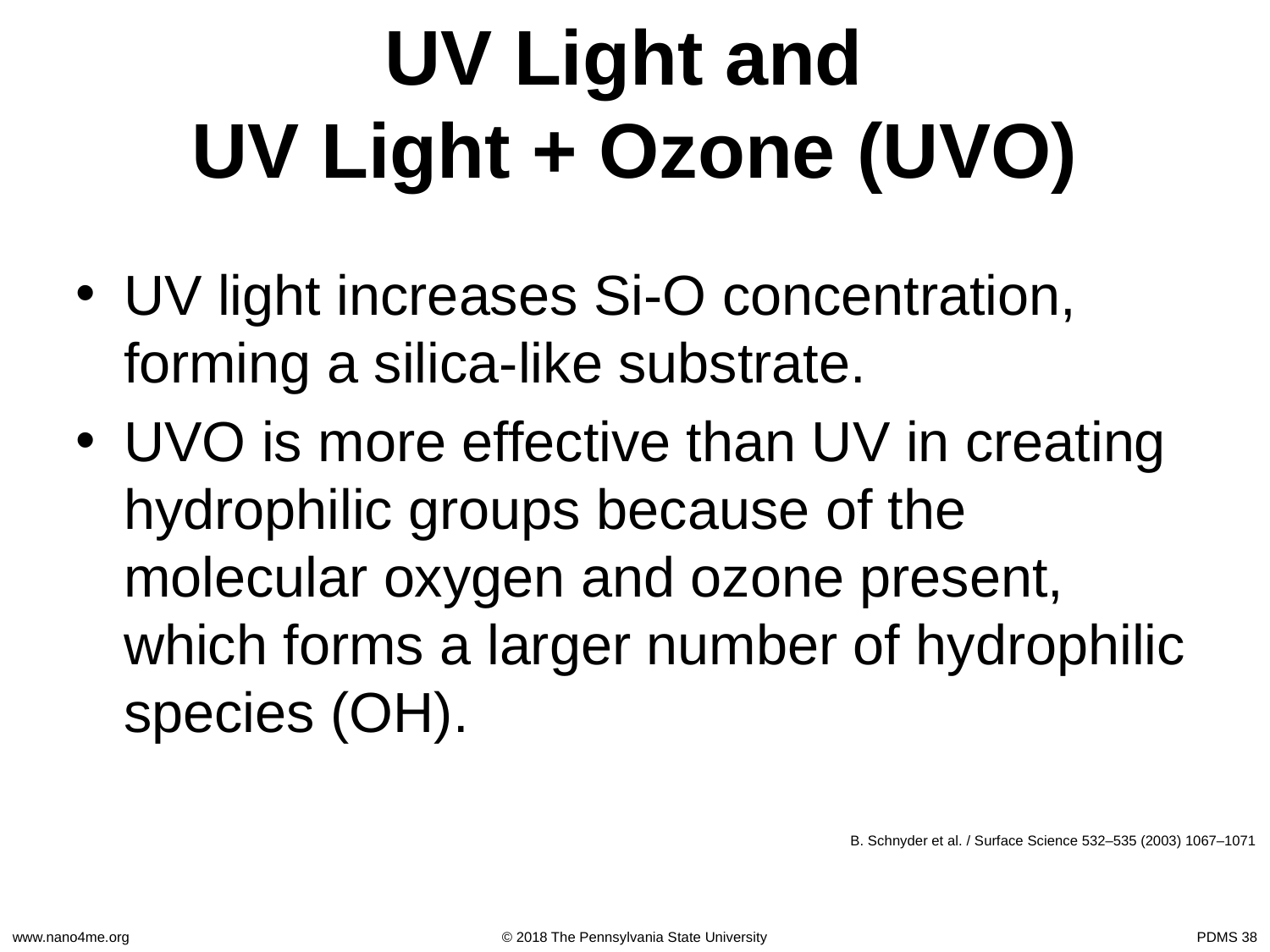

UV Light and
UV Light + Ozone (UVO)

UV light increases Si-O concentration, forming a silica-like substrate.
UVO is more effective than UV in creating hydrophilic groups because of the molecular oxygen and ozone present, which forms a larger number of hydrophilic species (OH).
B. Schnyder et al. / Surface Science 532–535 (2003) 1067–1071